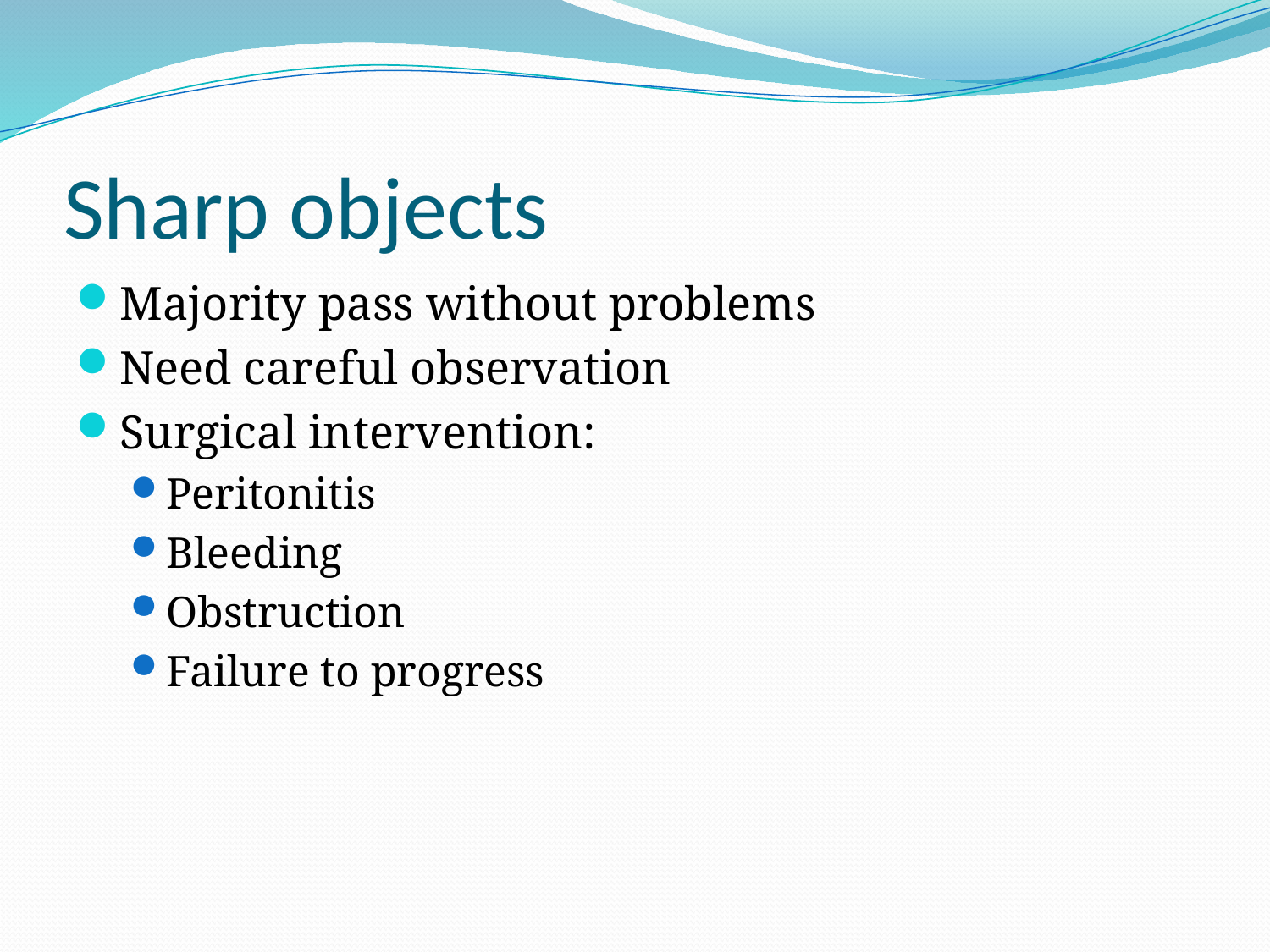

# Sharp objects
Majority pass without problems
Need careful observation
Surgical intervention:
Peritonitis
Bleeding
Obstruction
Failure to progress